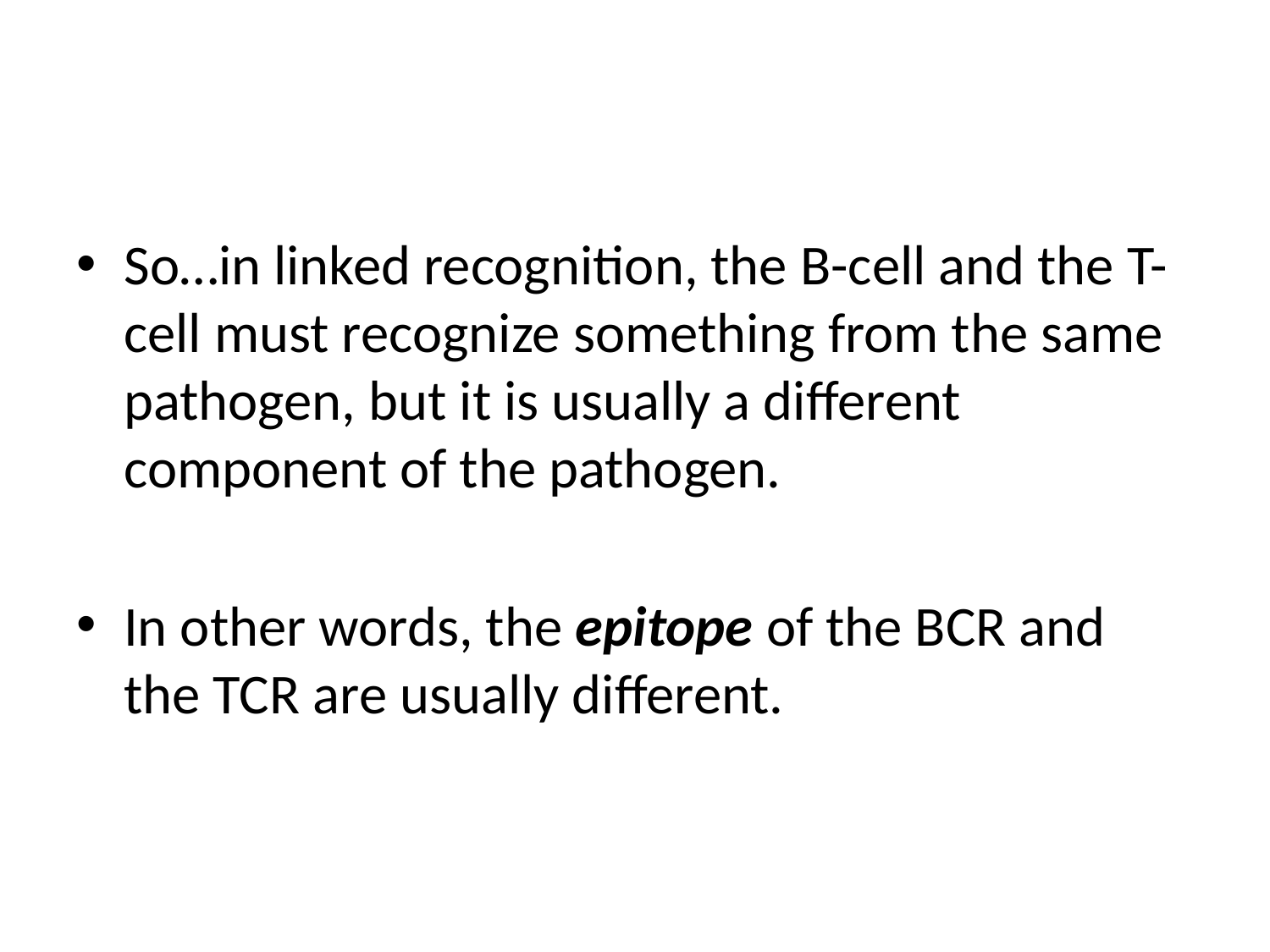

#
So…in linked recognition, the B-cell and the T-cell must recognize something from the same pathogen, but it is usually a different component of the pathogen.

In other words, the epitope of the BCR and the TCR are usually different.